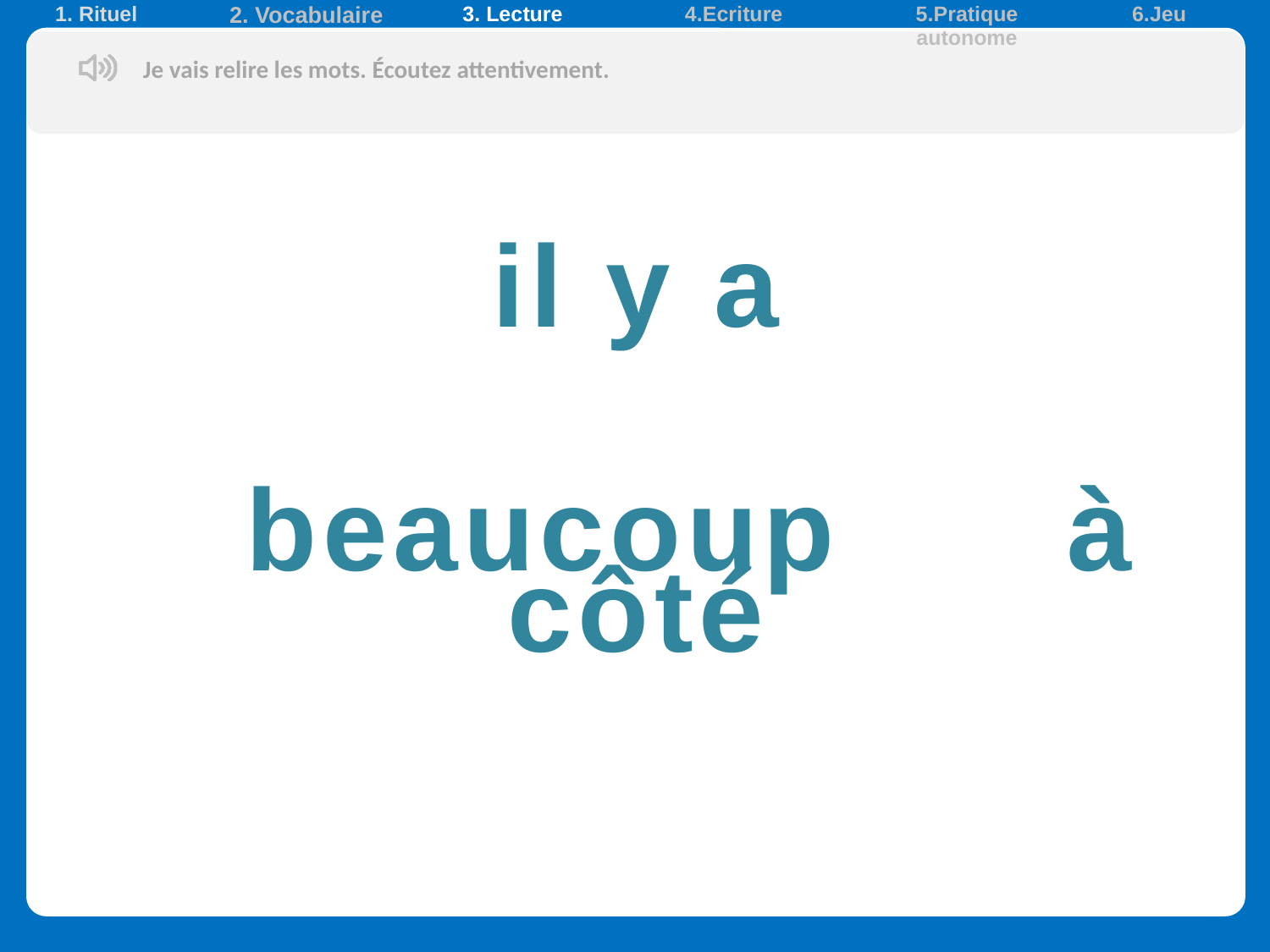

| 1. Rituel | 2. Vocabulaire | 3. Lecture | 4.Ecriture | 5.Pratique autonome | 6.Jeu |
| --- | --- | --- | --- | --- | --- |

il y a

   beaucoup      à côté

 Je vais relire les mots. Écoutez attentivement.